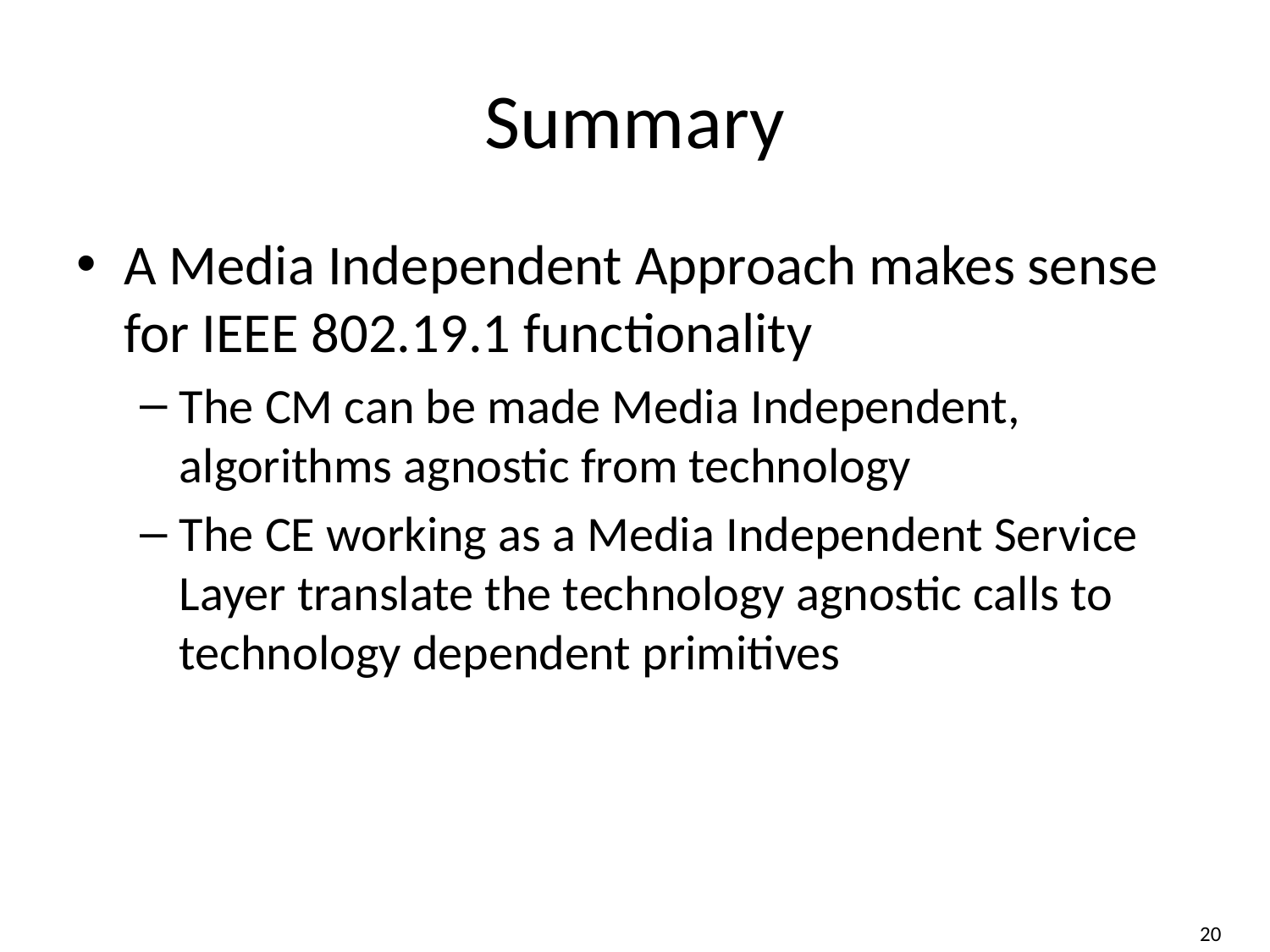

# Summary
A Media Independent Approach makes sense for IEEE 802.19.1 functionality
The CM can be made Media Independent, algorithms agnostic from technology
The CE working as a Media Independent Service Layer translate the technology agnostic calls to technology dependent primitives